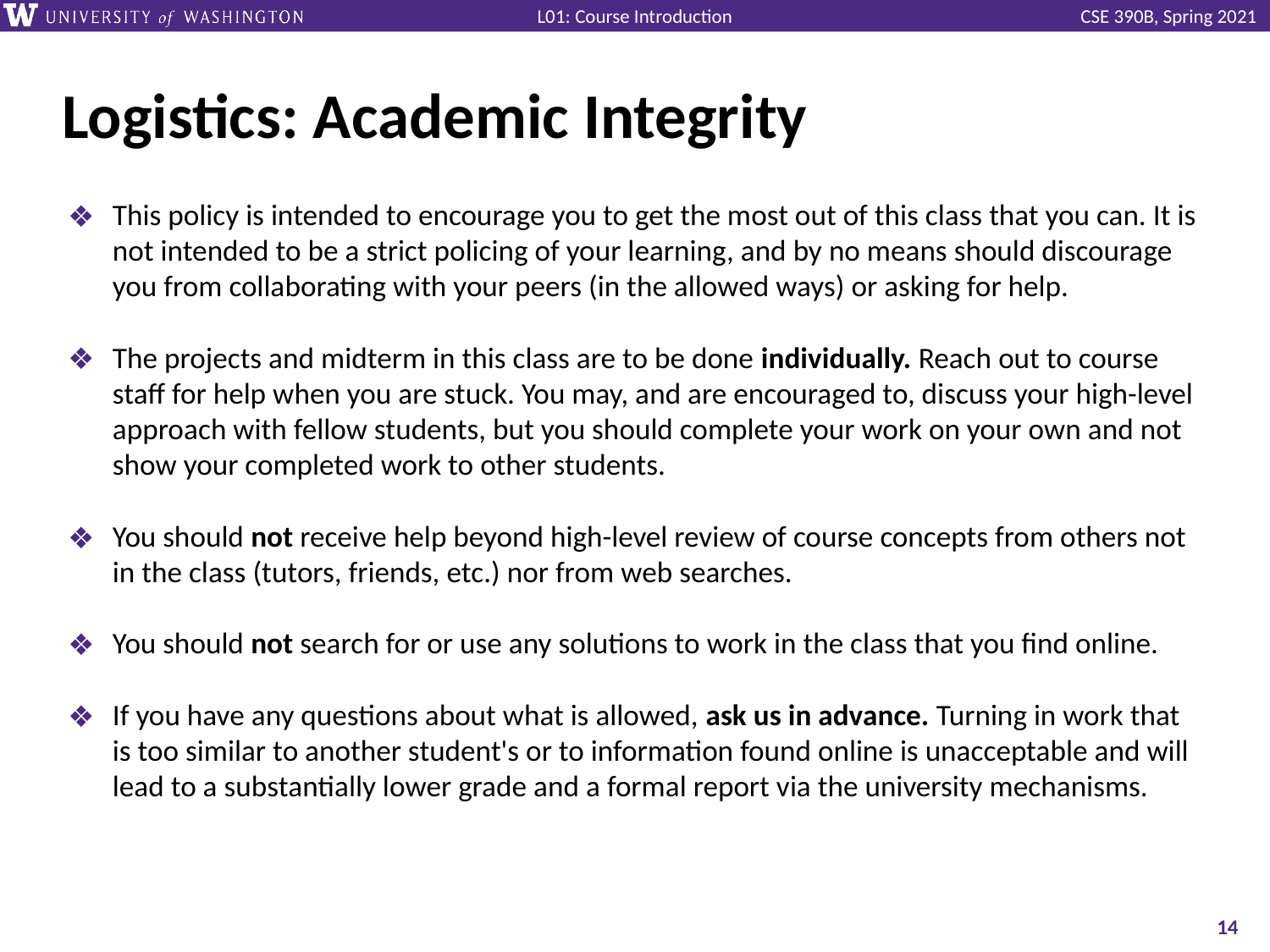

# Logistics: Academic Integrity
This policy is intended to encourage you to get the most out of this class that you can. It is not intended to be a strict policing of your learning, and by no means should discourage you from collaborating with your peers (in the allowed ways) or asking for help.

The projects and midterm in this class are to be done individually. Reach out to course staff for help when you are stuck. You may, and are encouraged to, discuss your high-level approach with fellow students, but you should complete your work on your own and not show your completed work to other students.
You should not receive help beyond high-level review of course concepts from others not in the class (tutors, friends, etc.) nor from web searches.
You should not search for or use any solutions to work in the class that you find online.

If you have any questions about what is allowed, ask us in advance. Turning in work that is too similar to another student's or to information found online is unacceptable and will lead to a substantially lower grade and a formal report via the university mechanisms.

14